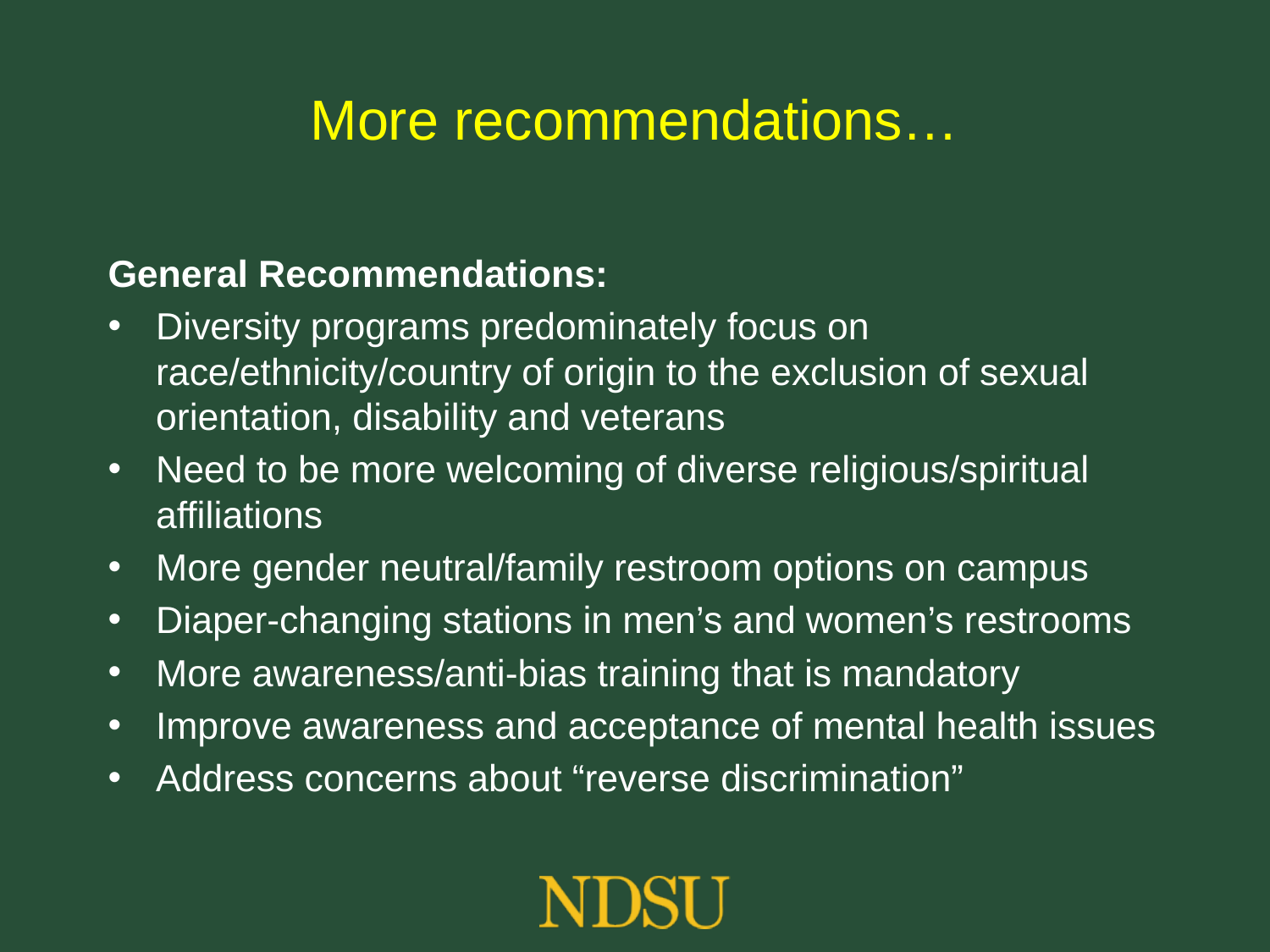

# More recommendations…
General Recommendations:
Diversity programs predominately focus on race/ethnicity/country of origin to the exclusion of sexual orientation, disability and veterans
Need to be more welcoming of diverse religious/spiritual affiliations
More gender neutral/family restroom options on campus
Diaper-changing stations in men’s and women’s restrooms
More awareness/anti-bias training that is mandatory
Improve awareness and acceptance of mental health issues
Address concerns about “reverse discrimination”